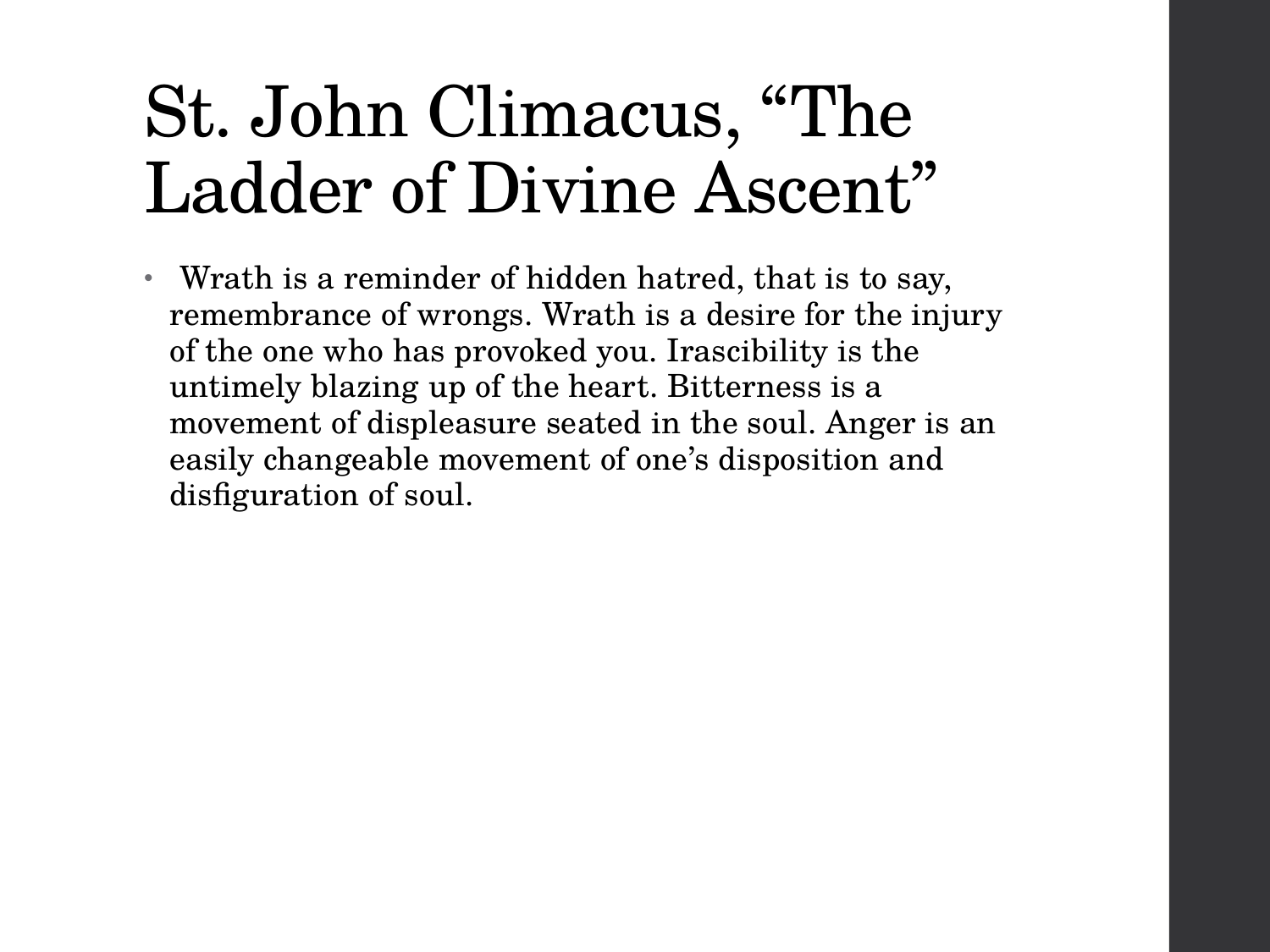

# St. John Climacus, “The Ladder of Divine Ascent”
 Wrath is a reminder of hidden hatred, that is to say, remembrance of wrongs. Wrath is a desire for the injury of the one who has provoked you. Irascibility is the untimely blazing up of the heart. Bitterness is a movement of displeasure seated in the soul. Anger is an easily changeable movement of one’s disposition and disfiguration of soul.